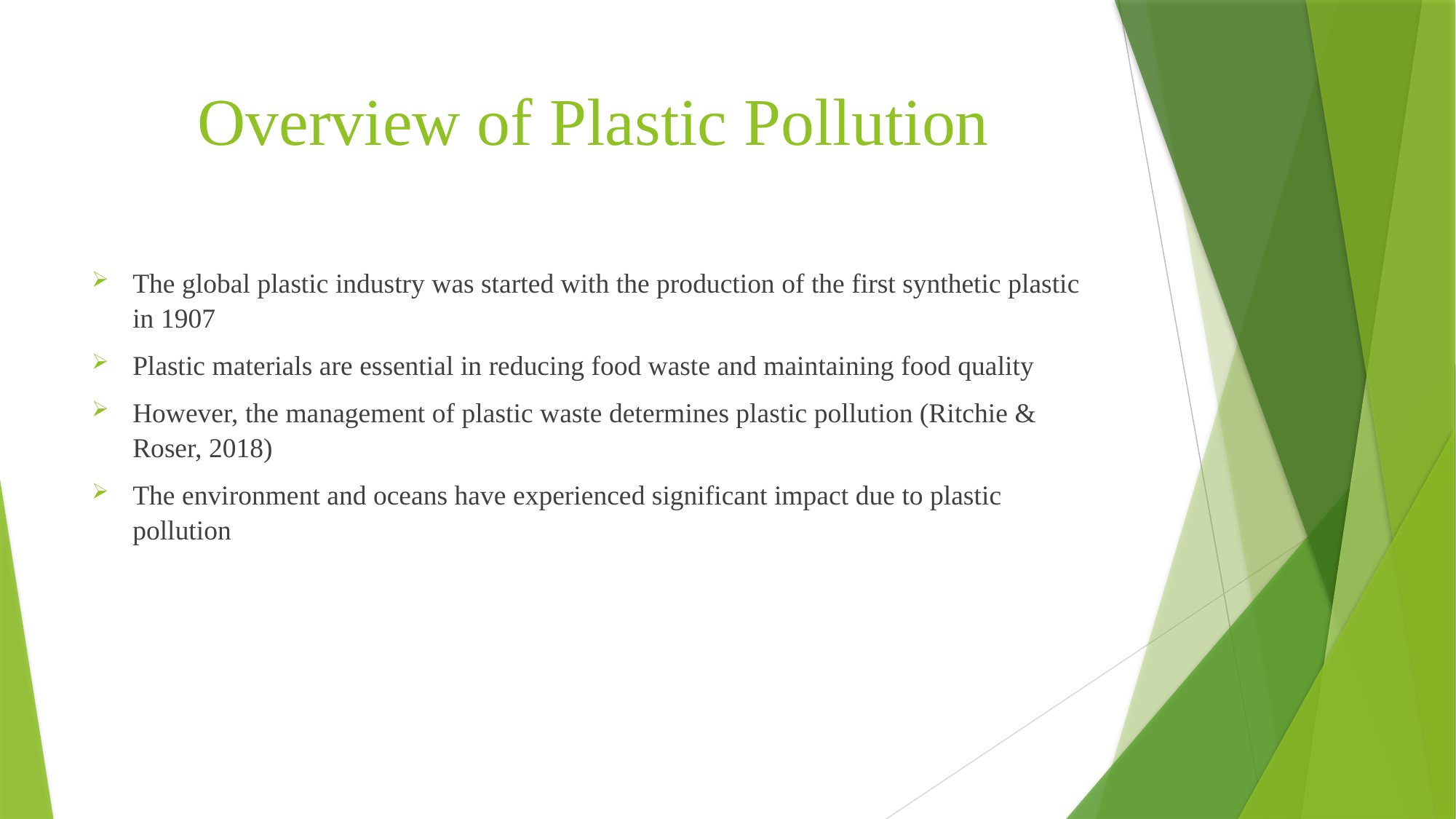

# Overview of Plastic Pollution
The global plastic industry was started with the production of the first synthetic plastic in 1907
Plastic materials are essential in reducing food waste and maintaining food quality
However, the management of plastic waste determines plastic pollution (Ritchie & Roser, 2018)
The environment and oceans have experienced significant impact due to plastic pollution